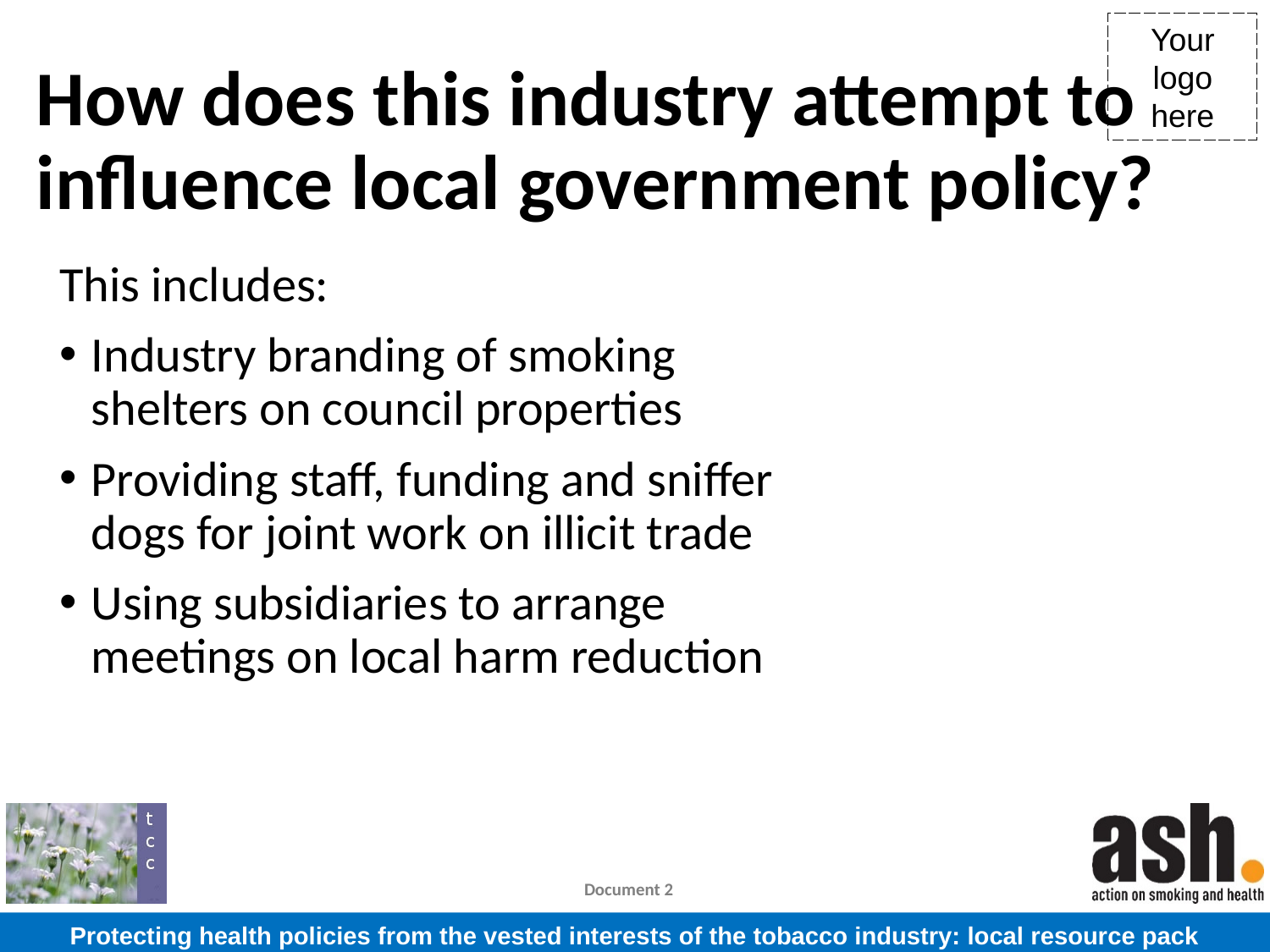

# How does this industry attempt to influence local government policy?

This includes:
Industry branding of smoking shelters on council properties
Providing staff, funding and sniffer dogs for joint work on illicit trade
Using subsidiaries to arrange meetings on local harm reduction